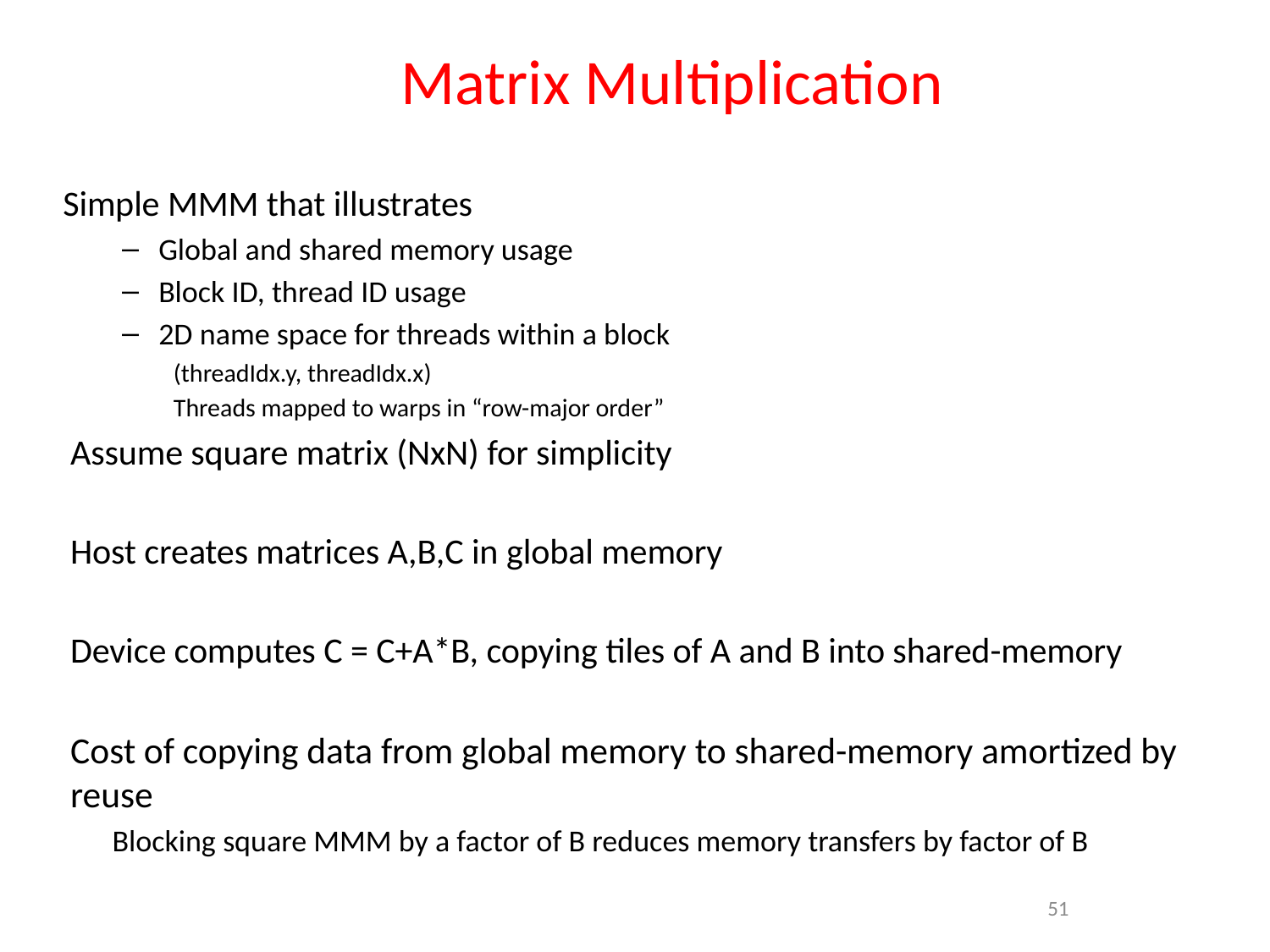

# Matrix Multiplication
Simple MMM that illustrates
Global and shared memory usage
Block ID, thread ID usage
2D name space for threads within a block
(threadIdx.y, threadIdx.x)
Threads mapped to warps in “row-major order”
Assume square matrix (NxN) for simplicity

Host creates matrices A,B,C in global memory

Device computes C = C+A*B, copying tiles of A and B into shared-memory

Cost of copying data from global memory to shared-memory amortized by reuse
      Blocking square MMM by a factor of B reduces memory transfers by factor of B

51